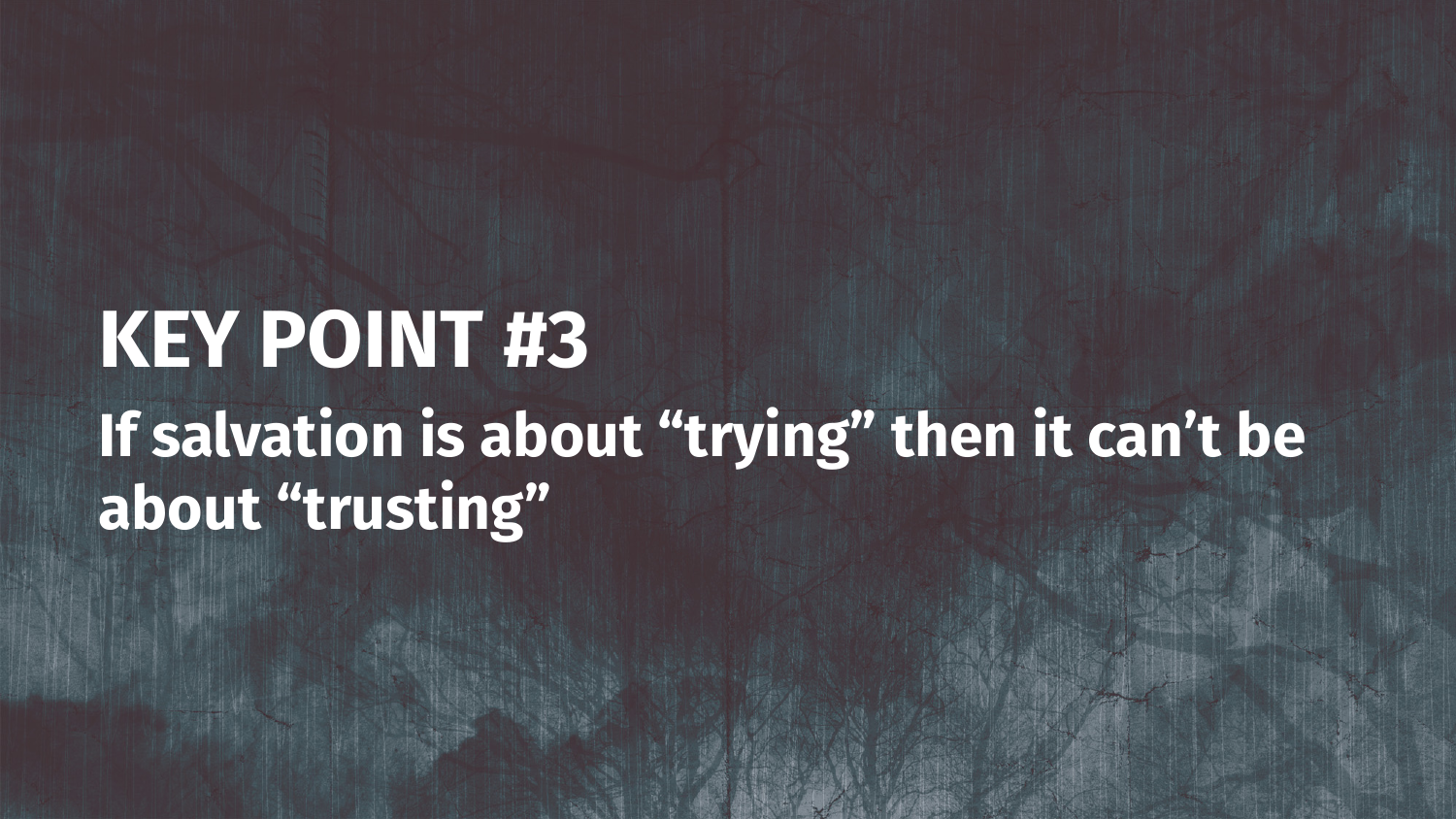

KEY POINT #3
If salvation is about “trying” then it can’t be about “trusting”